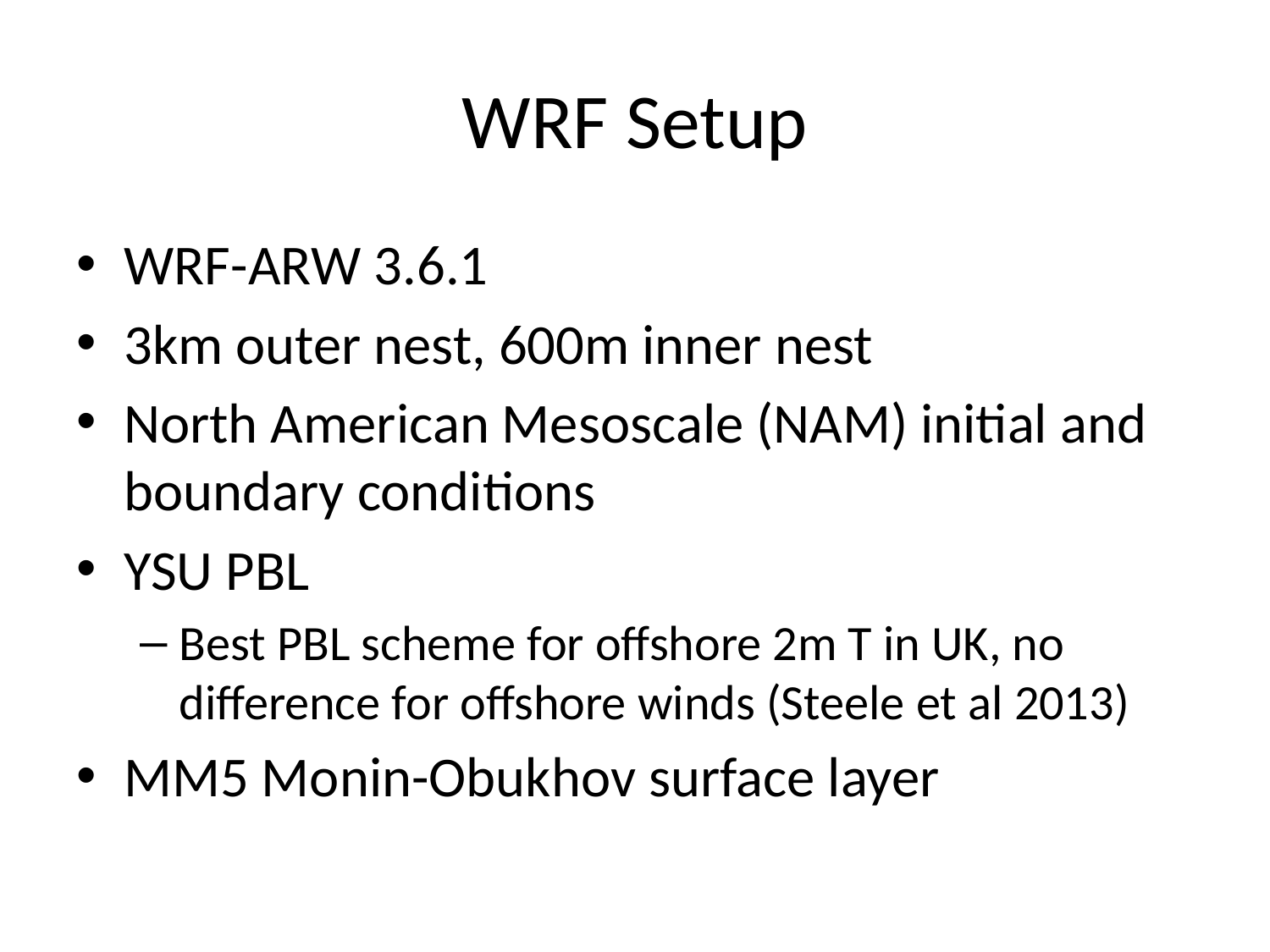

# WRF Setup
WRF-ARW 3.6.1
3km outer nest, 600m inner nest
North American Mesoscale (NAM) initial and boundary conditions
YSU PBL
Best PBL scheme for offshore 2m T in UK, no difference for offshore winds (Steele et al 2013)
MM5 Monin-Obukhov surface layer